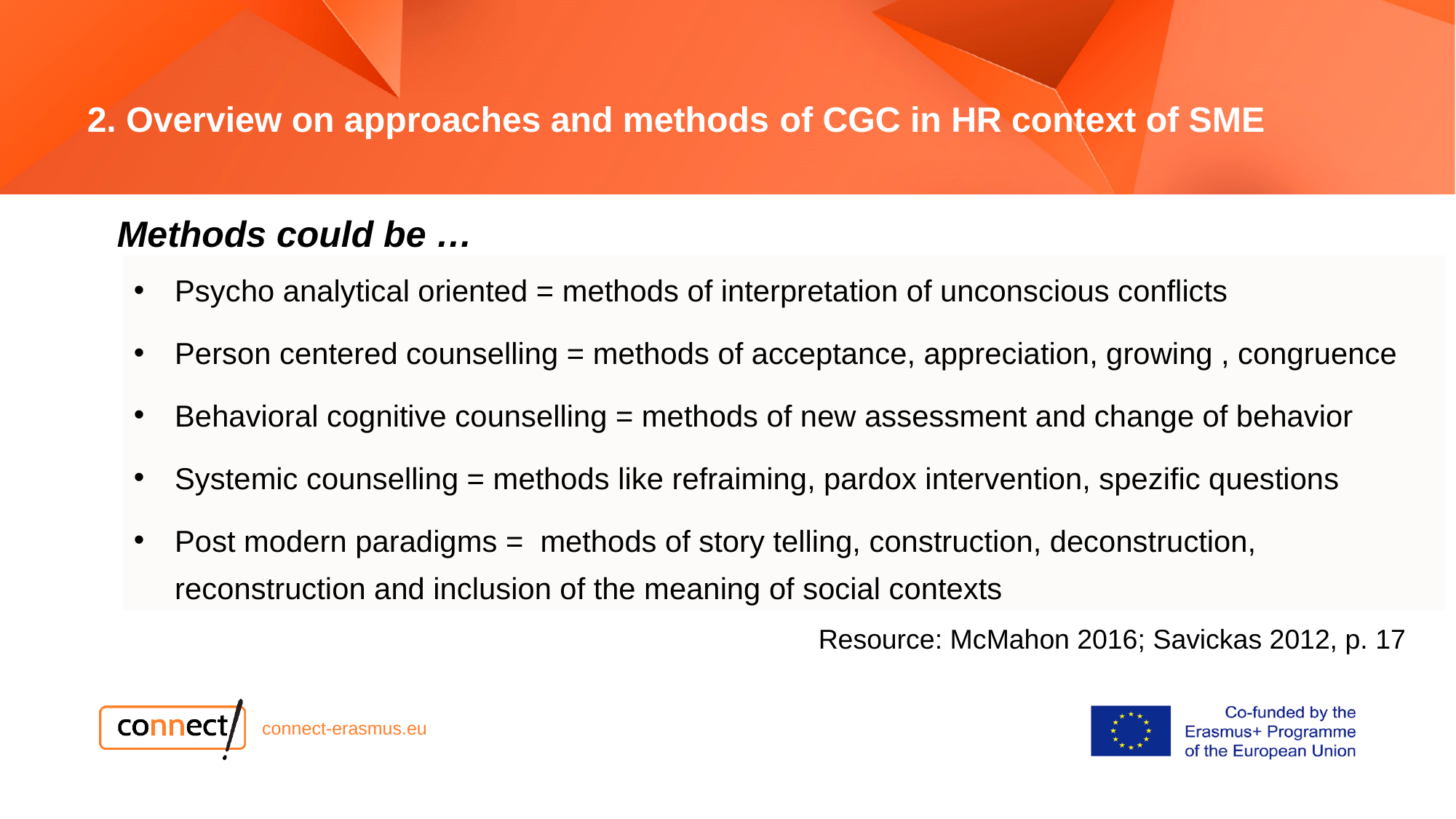

# 2. Overview on approaches and methods of CGC in HR context of SME
Methods could be …
Psycho analytical oriented = methods of interpretation of unconscious conflicts
Person centered counselling = methods of acceptance, appreciation, growing , congruence
Behavioral cognitive counselling = methods of new assessment and change of behavior
Systemic counselling = methods like refraiming, pardox intervention, spezific questions
Post modern paradigms =  methods of story telling, construction, deconstruction, reconstruction and inclusion of the meaning of social contexts
Resource: McMahon 2016; Savickas 2012, p. 17
connect-erasmus.eu